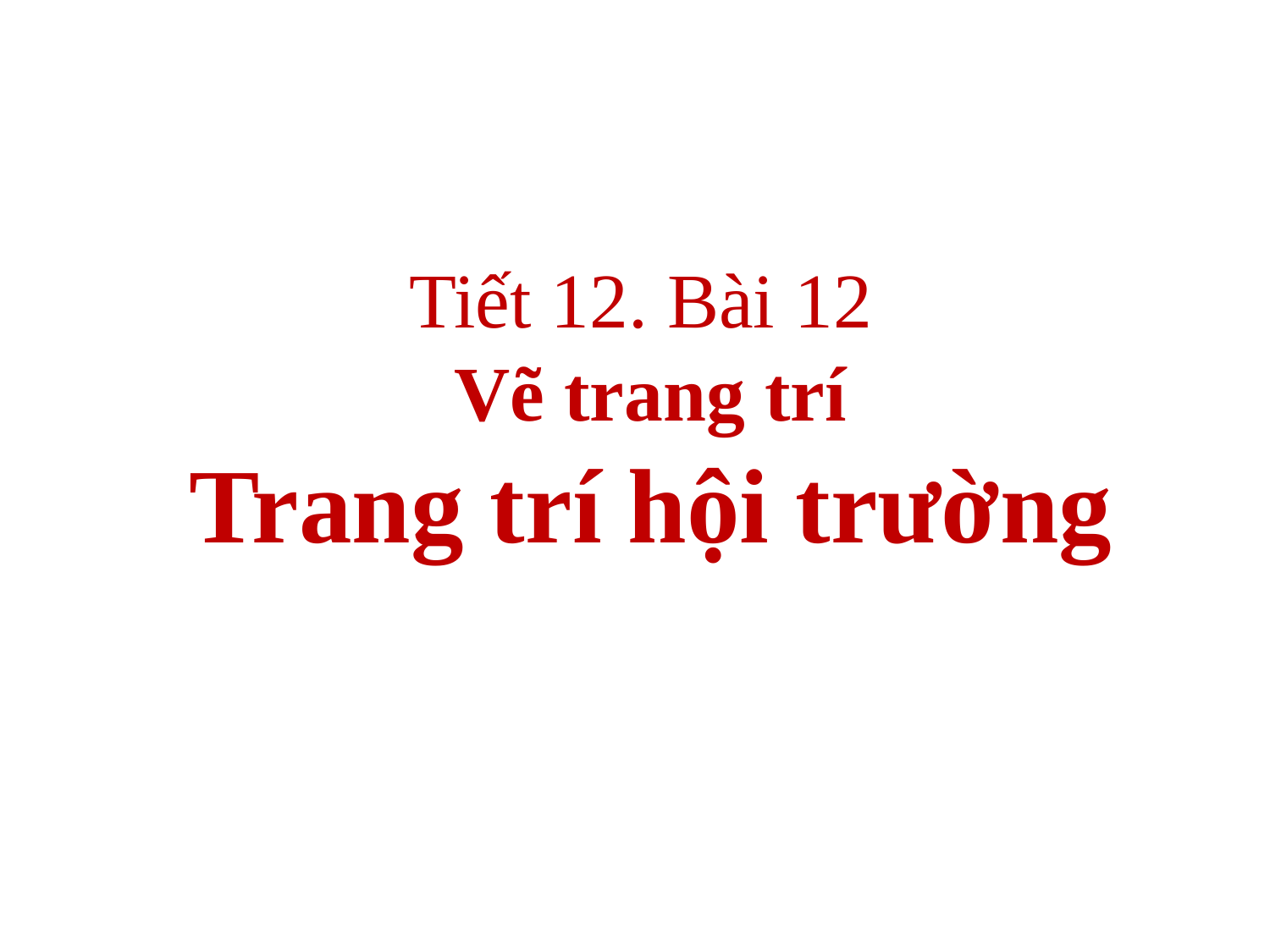

# Tiết 12. Bài 12 Vẽ trang trí Trang trí hội trường